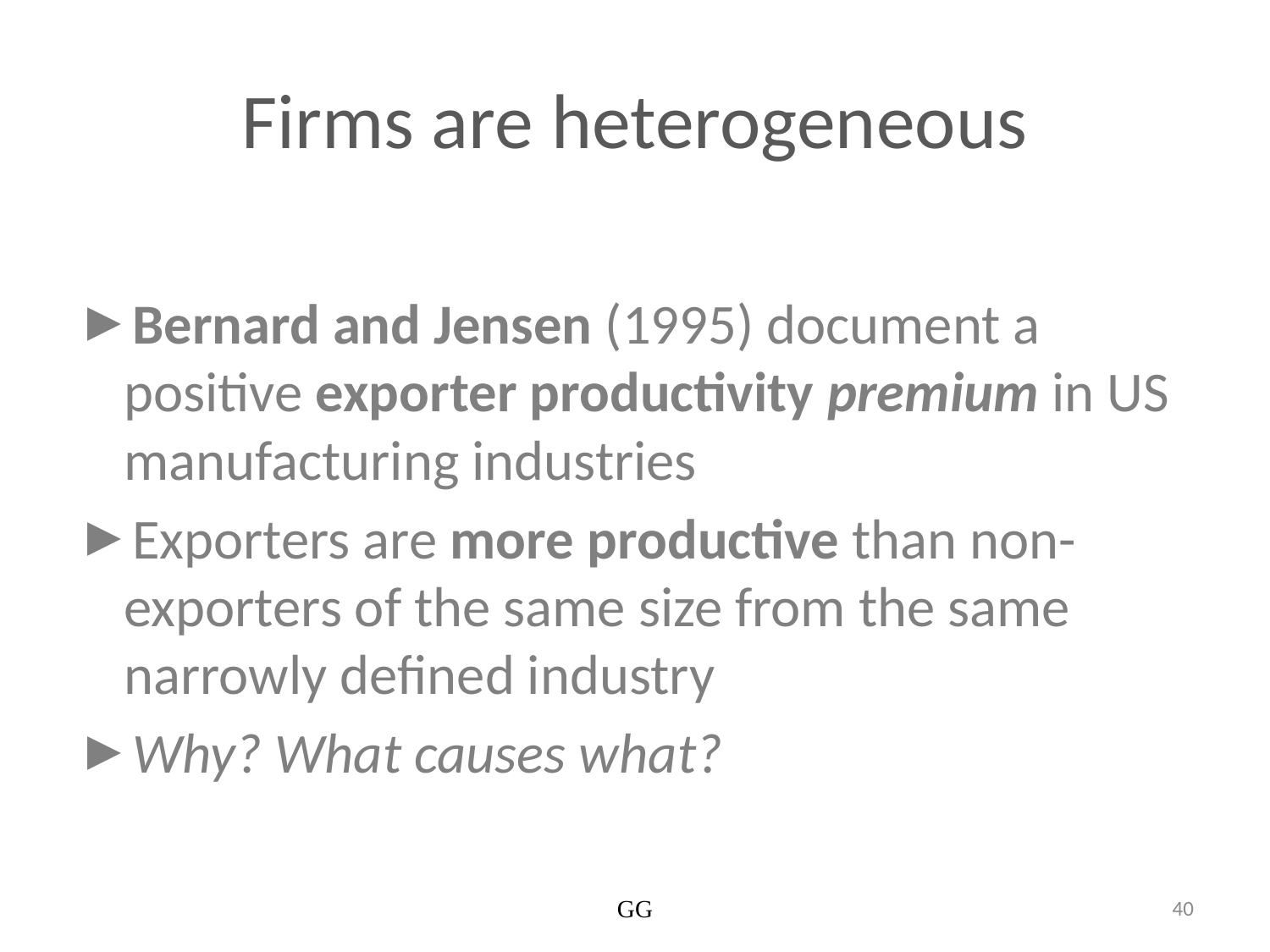

# Firms are heterogeneous
Bernard and Jensen (1995) document a positive exporter productivity premium in US manufacturing industries
Exporters are more productive than non-exporters of the same size from the same narrowly defined industry
Why? What causes what?
GG
40